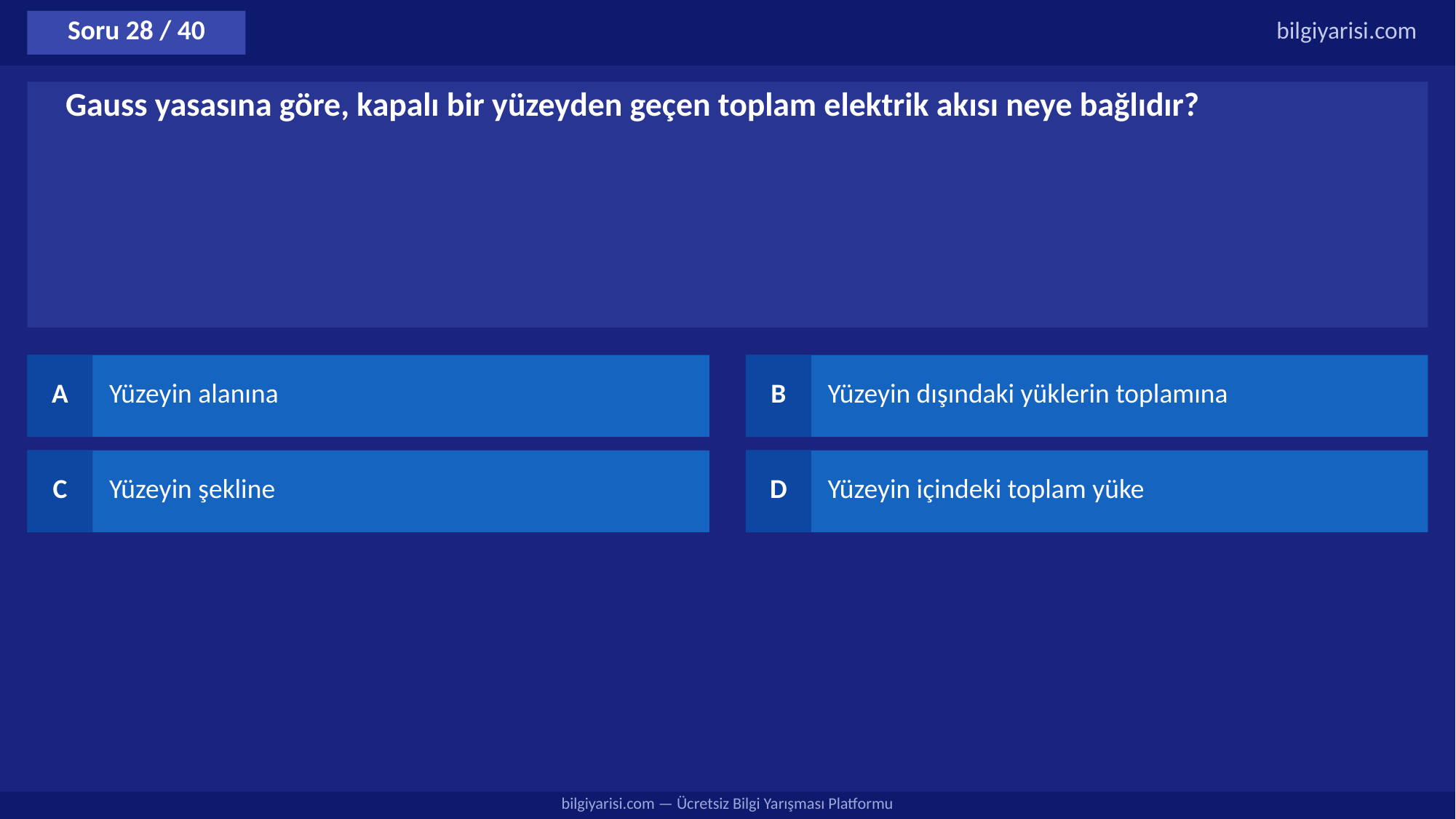

Soru 28 / 40
bilgiyarisi.com

Gauss yasasına göre, kapalı bir yüzeyden geçen toplam elektrik akısı neye bağlıdır?

A
Yüzeyin alanına

B
Yüzeyin dışındaki yüklerin toplamına

C
Yüzeyin şekline

D
Yüzeyin içindeki toplam yüke
bilgiyarisi.com — Ücretsiz Bilgi Yarışması Platformu